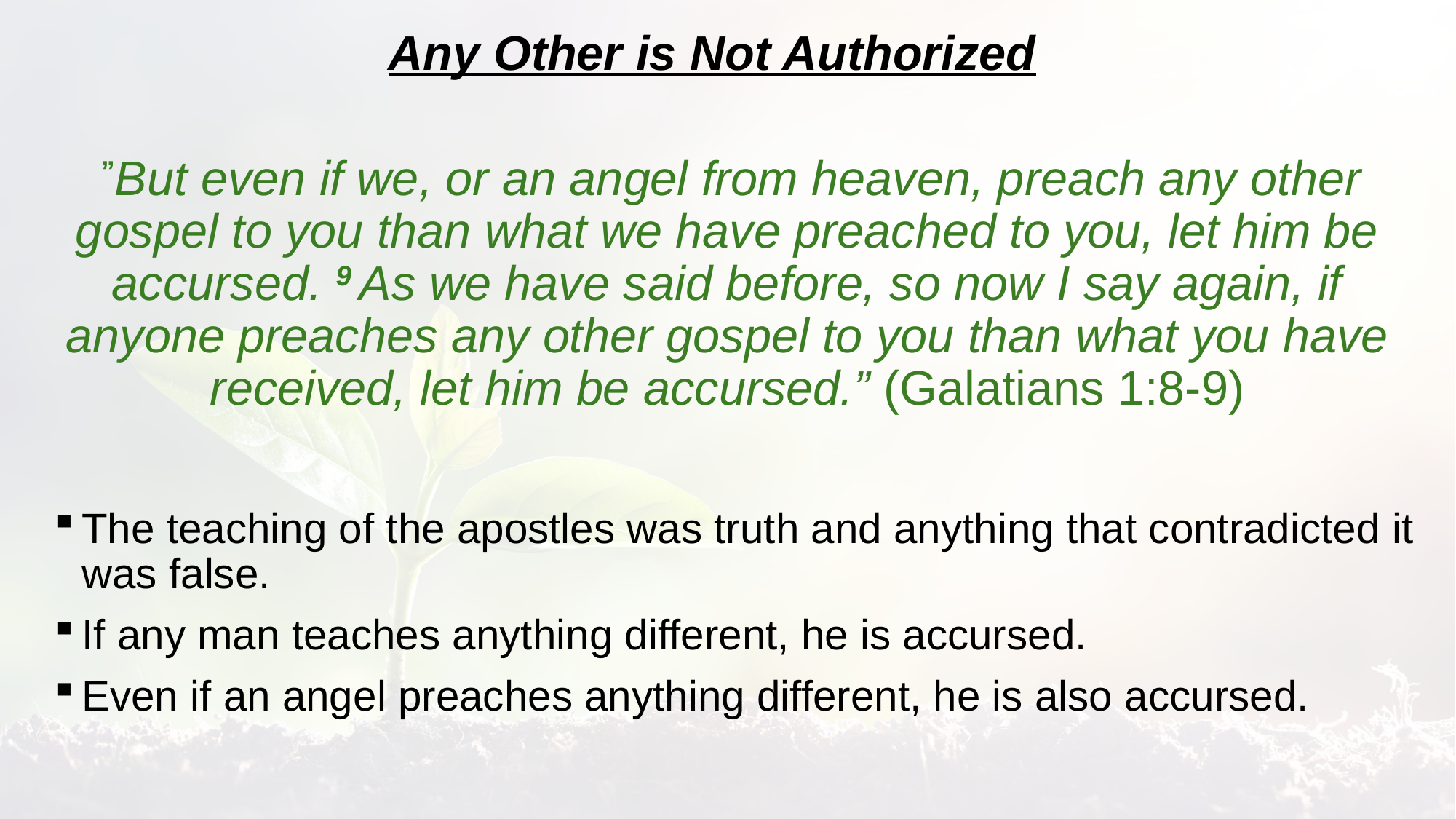

Any Other is Not Authorized
# ”But even if we, or an angel from heaven, preach any other gospel to you than what we have preached to you, let him be accursed. 9 As we have said before, so now I say again, if anyone preaches any other gospel to you than what you have received, let him be accursed.” (Galatians 1:8-9)
The teaching of the apostles was truth and anything that contradicted it was false.
If any man teaches anything different, he is accursed.
Even if an angel preaches anything different, he is also accursed.
25